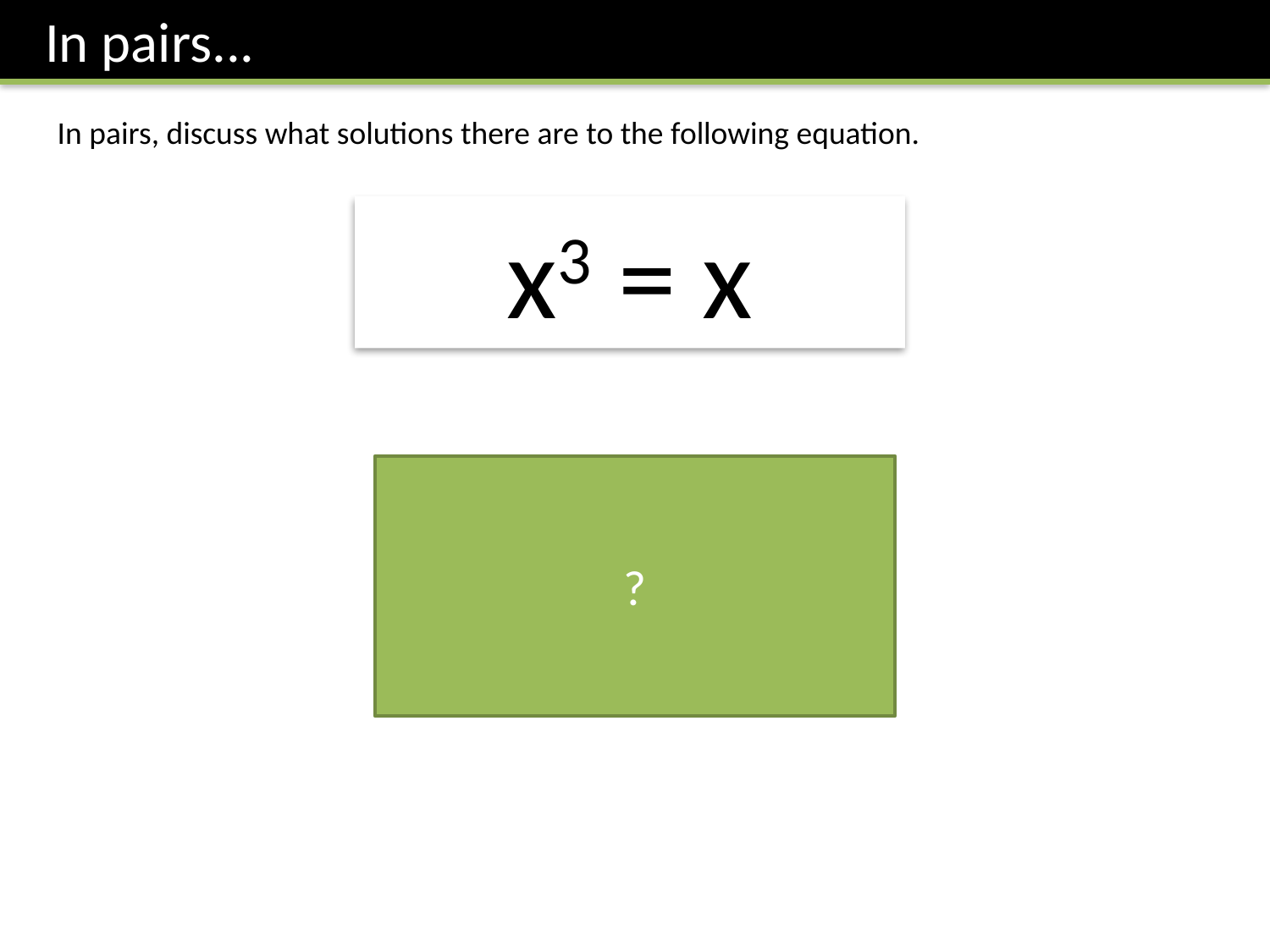

In pairs...
In pairs, discuss what solutions there are to the following equation.
x3 = x
?
x3 – x = 0
x(x2 – 1) = 0
x(x + 1)(x – 1) = 0
x = 0 or x = -1 or x = 1